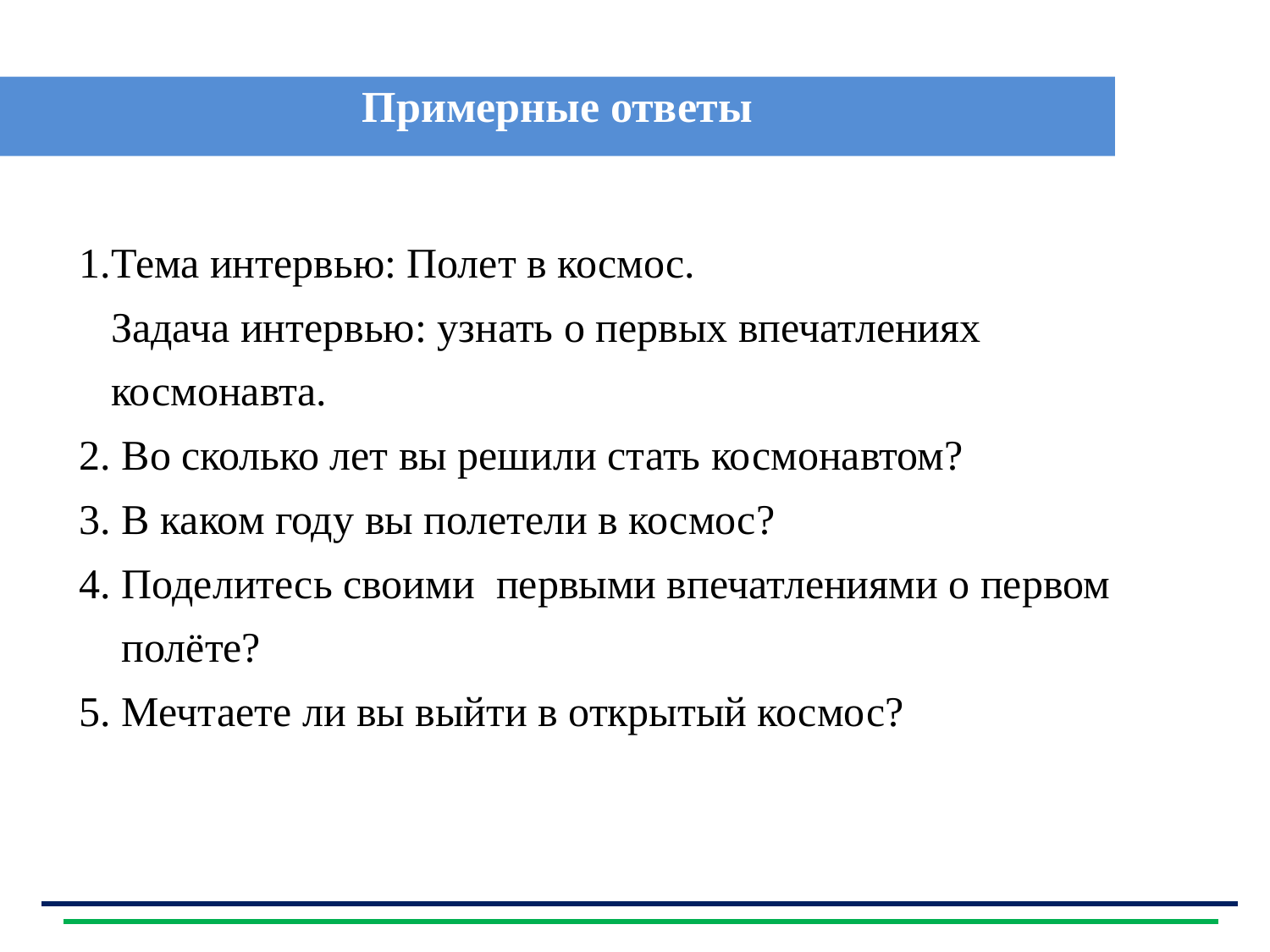

Примерные ответы
| 1.Тема интервью: Полет в космос. Задача интервью: узнать о первых впечатлениях космонавта. 2. Во сколько лет вы решили стать космонавтом? 3. В каком году вы полетели в космос? 4. Поделитесь своими первыми впечатлениями о первом полёте? 5. Мечтаете ли вы выйти в открытый космос? |
| --- |